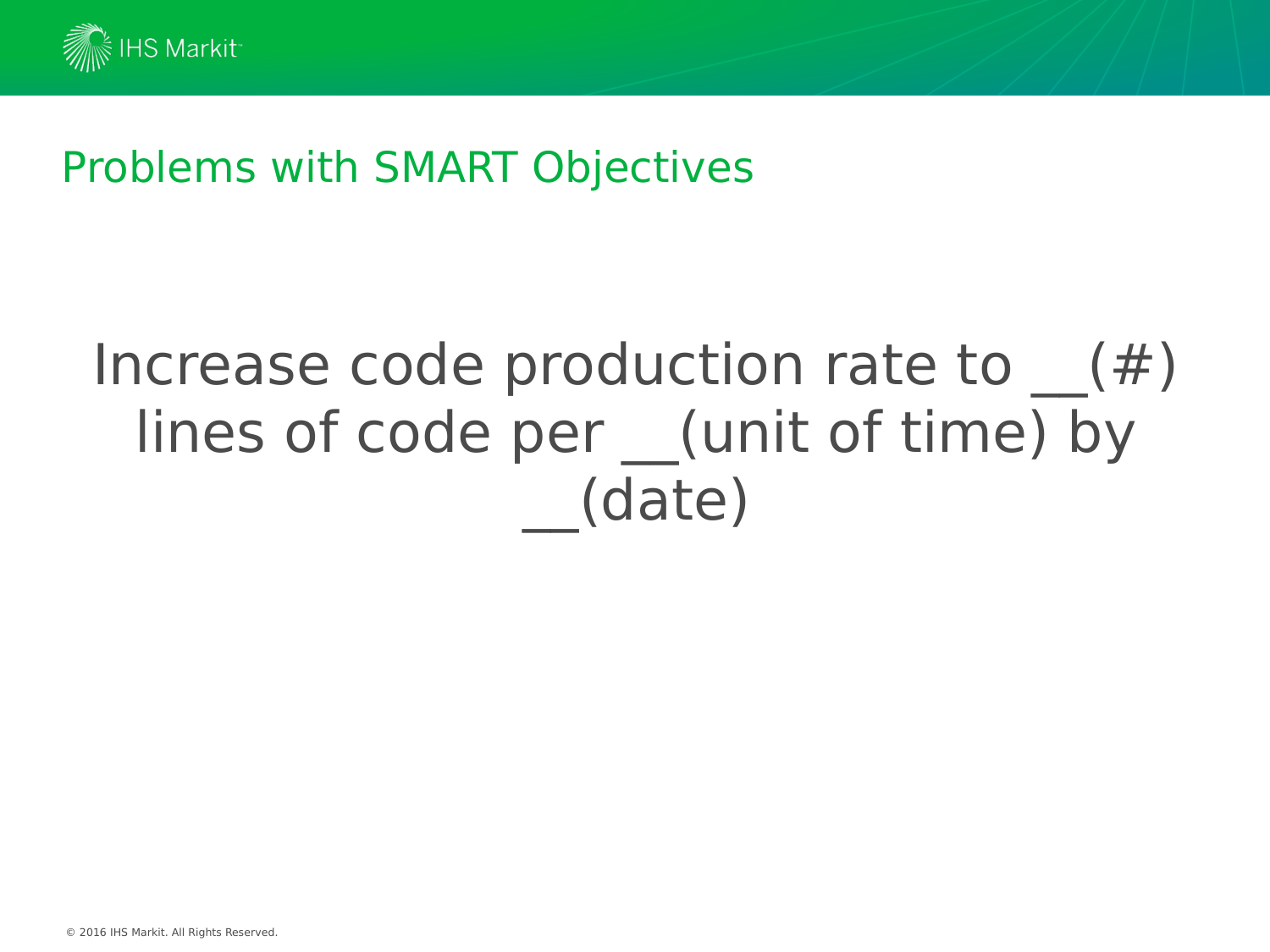

# Problems with SMART Objectives

Increase code production rate to __(#) lines of code per __(unit of time) by __(date)